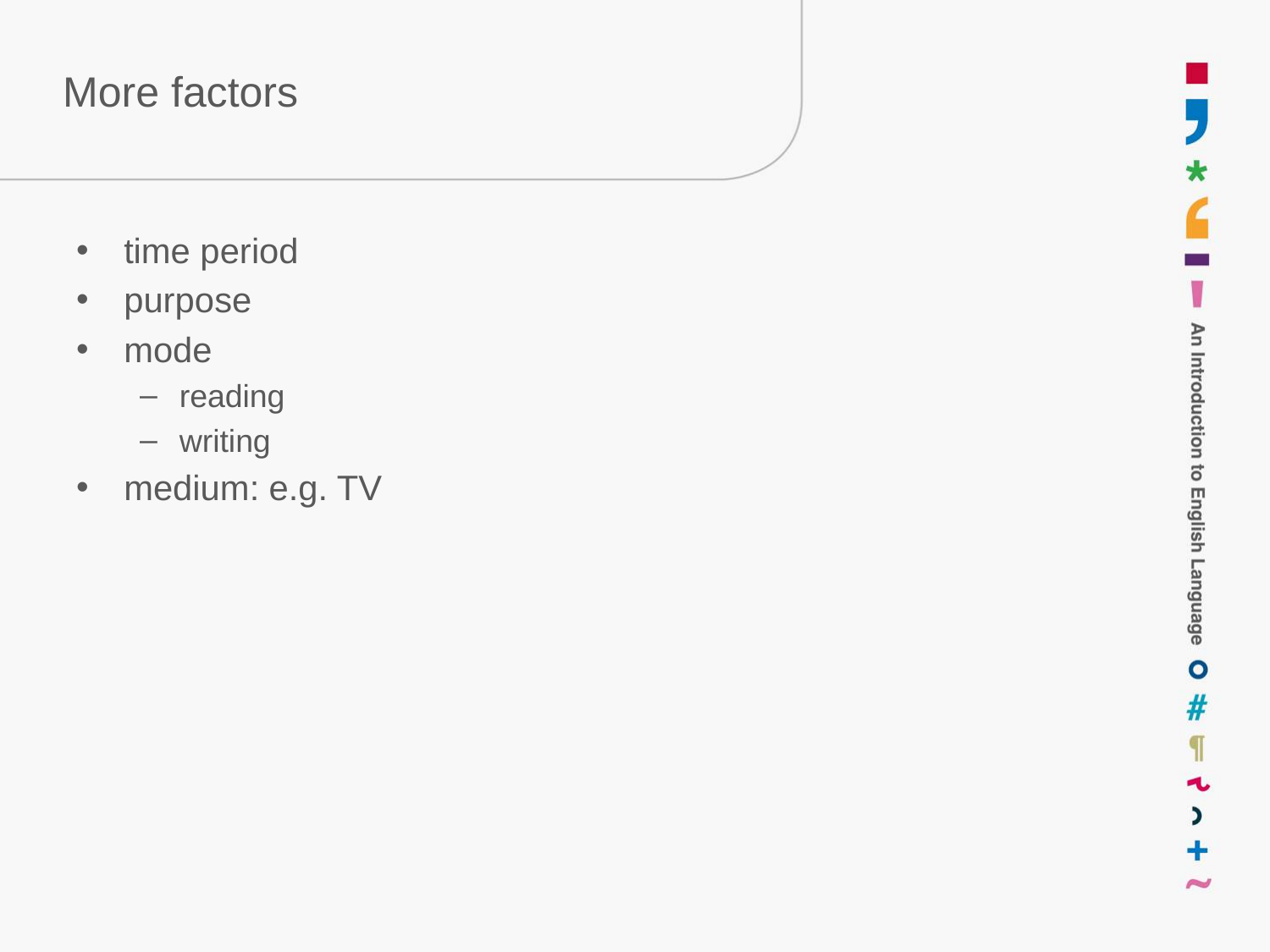

# More factors
time period
purpose
mode
reading
writing
medium: e.g. TV